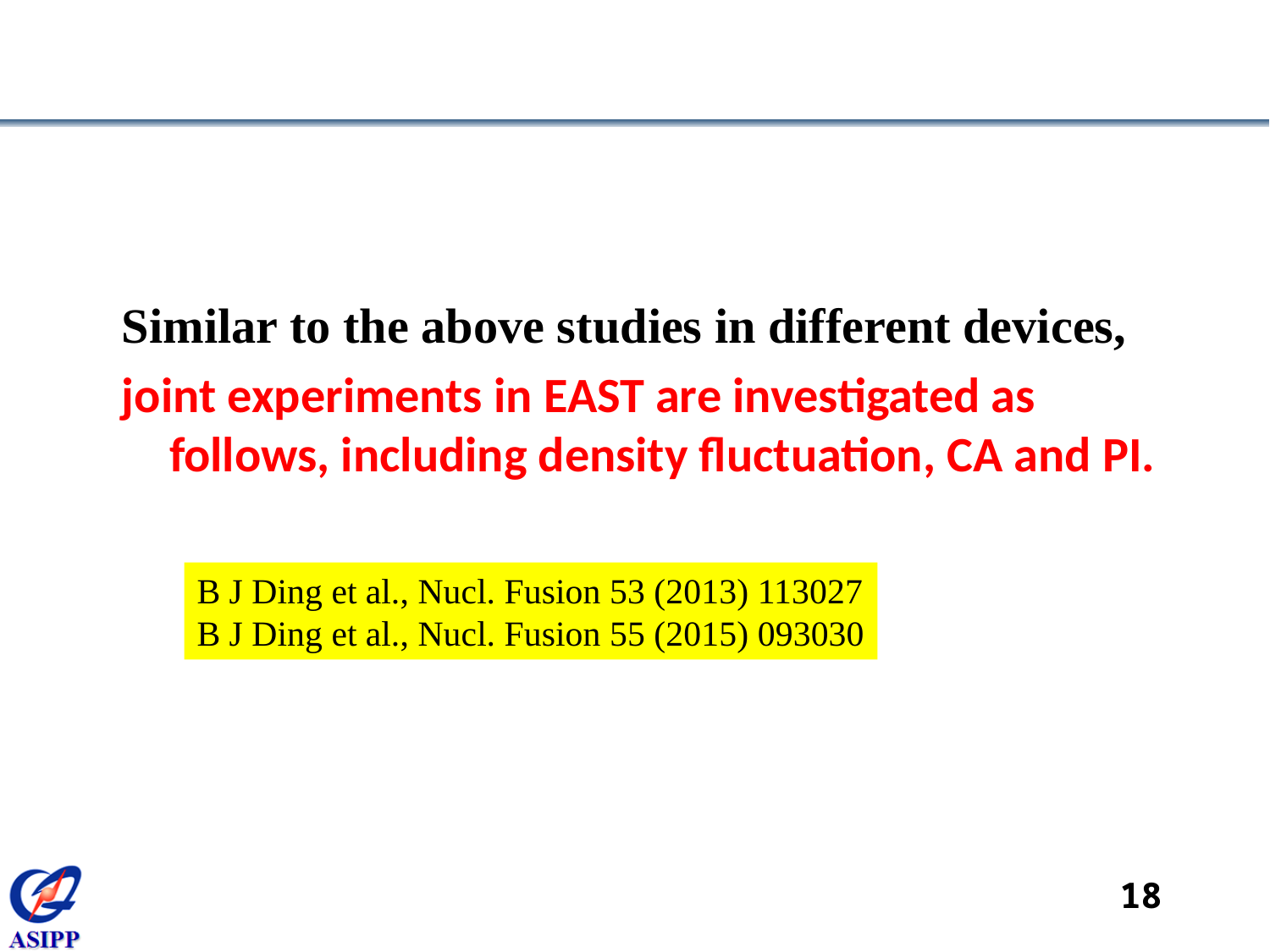

Similar to the above studies in different devices,
joint experiments in EAST are investigated as follows, including density fluctuation, CA and PI.

B J Ding et al., Nucl. Fusion 53 (2013) 113027
B J Ding et al., Nucl. Fusion 55 (2015) 093030
18